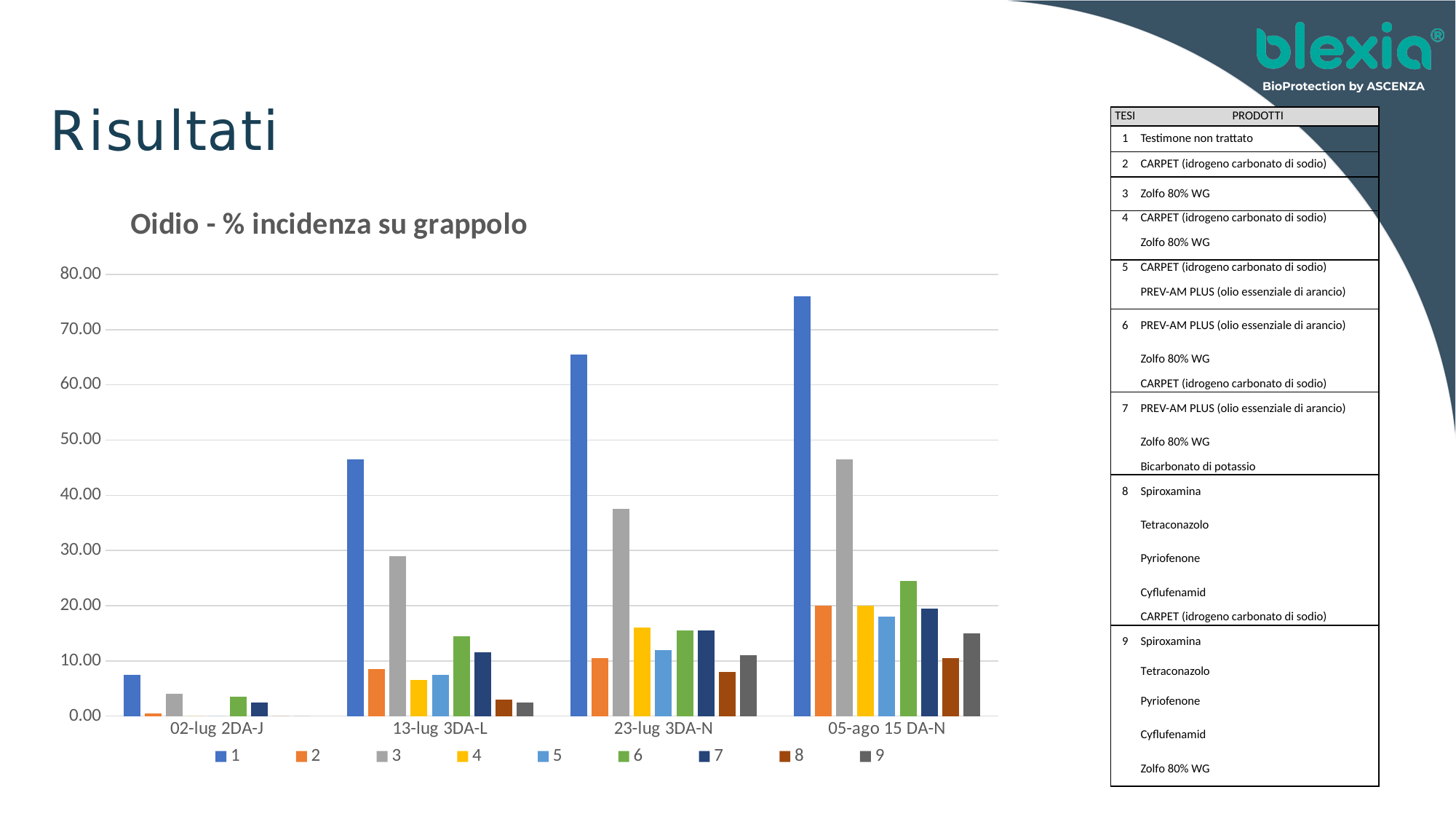

Risultati
| TESI | PRODOTTI |  |  |
| --- | --- | --- | --- |
| 1 | Testimone non trattato |  |  |
| 2 | CARPET (idrogeno carbonato di sodio) |  |  |
| 3 | Zolfo 80% WG |  |  |
| 4 | CARPET (idrogeno carbonato di sodio) |  |  |
|  | Zolfo 80% WG |  |  |
| 5 | CARPET (idrogeno carbonato di sodio) |  |  |
|  | PREV-AM PLUS (olio essenziale di arancio) |  |  |
| 6 | PREV-AM PLUS (olio essenziale di arancio) |  |  |
|  | Zolfo 80% WG |  |  |
|  | CARPET (idrogeno carbonato di sodio) |  |  |
| 7 | PREV-AM PLUS (olio essenziale di arancio) |  |  |
|  | Zolfo 80% WG |  |  |
|  | Bicarbonato di potassio |  |  |
| 8 | Spiroxamina |  |  |
|  | Tetraconazolo |  |  |
|  | Pyriofenone |  |  |
|  | Cyflufenamid |  |  |
|  | CARPET (idrogeno carbonato di sodio) |  |  |
| 9 | Spiroxamina |  |  |
|  | Tetraconazolo |  |  |
|  | Pyriofenone |  |  |
|  | Cyflufenamid |  |  |
|  | Zolfo 80% WG |  |  |

### Chart: Oidio - % incidenza su grappolo

| Category | 1 | 2 | 3 | 4 | 5 | 6 | 7 | 8 | 9 |
|---|---|---|---|---|---|---|---|---|---|
| 02-lug 2DA-J | 7.5 | 0.5 | 4.0 | 0.0 | 0.0 | 3.5 | 2.5 | 0.0 | 0.0 |
| 13-lug 3DA-L | 46.5 | 8.5 | 29.0 | 6.5 | 7.5 | 14.5 | 11.5 | 3.0 | 2.5 |
| 23-lug 3DA-N | 65.5 | 10.5 | 37.5 | 16.0 | 12.0 | 15.5 | 15.5 | 8.0 | 11.0 |
| 05-ago 15 DA-N | 76.0 | 20.0 | 46.5 | 20.0 | 18.0 | 24.5 | 19.5 | 10.5 | 15.0 |